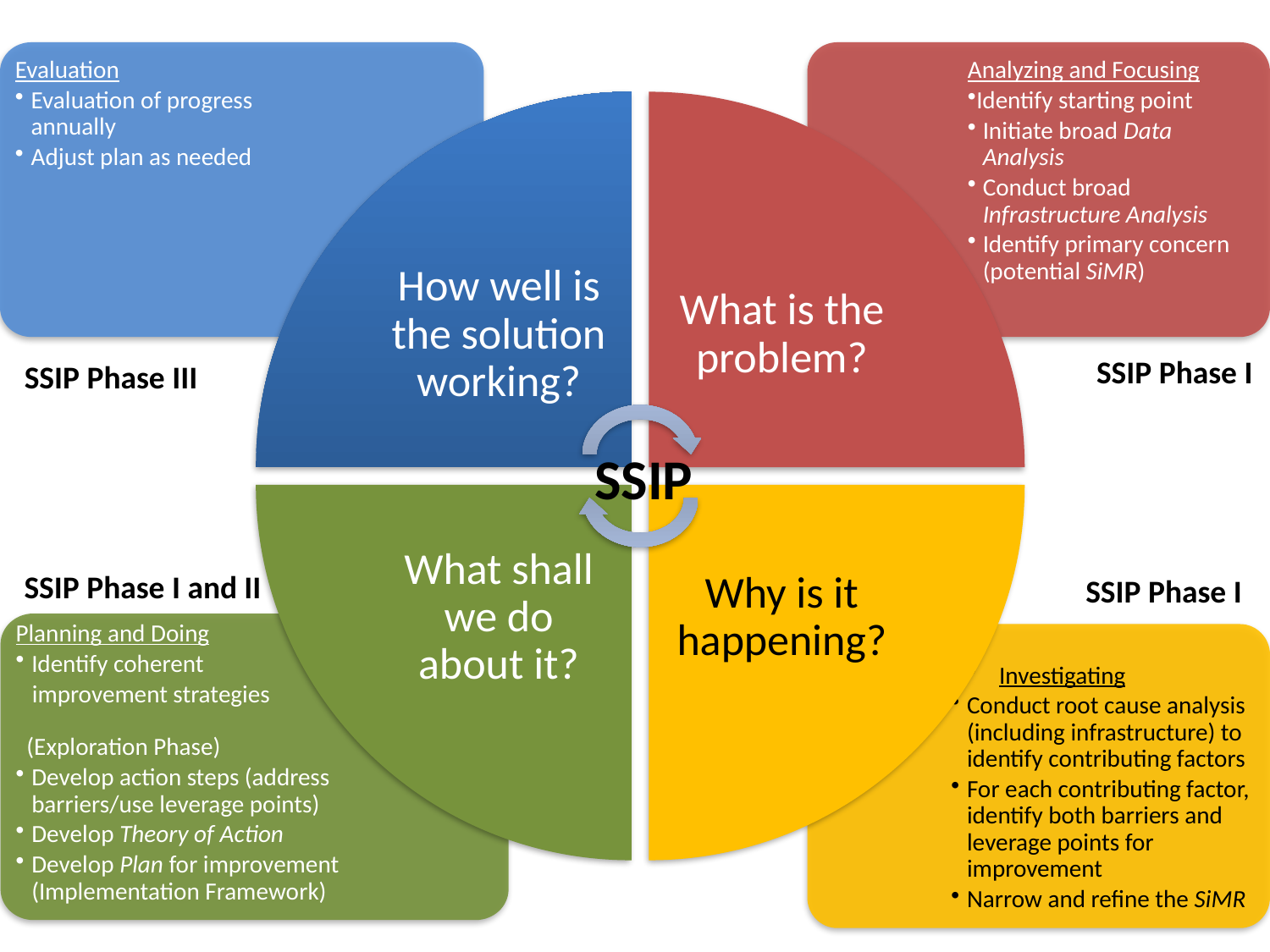

Analyzing and Focusing
Identify starting point
Initiate broad Data Analysis
Conduct broad Infrastructure Analysis
Identify primary concern (potential SiMR)

Evaluation
Evaluation of progress annually
Adjust plan as needed
How well is the solution working?
What is the problem?
SSIP Phase I
SSIP Phase III

SSIP

Why is it happening?
What shall we do about it?
SSIP Phase I and II
SSIP Phase I

Planning and Doing
Identify coherent
   improvement strategies                                                                                    (Exploration Phase)
Develop action steps (address barriers/use leverage points)
Develop Theory of Action
Develop Plan for improvement (Implementation Framework)
   Investigating
Conduct root cause analysis (including infrastructure) to identify contributing factors
For each contributing factor, identify both barriers and leverage points for improvement
Narrow and refine the SiMR